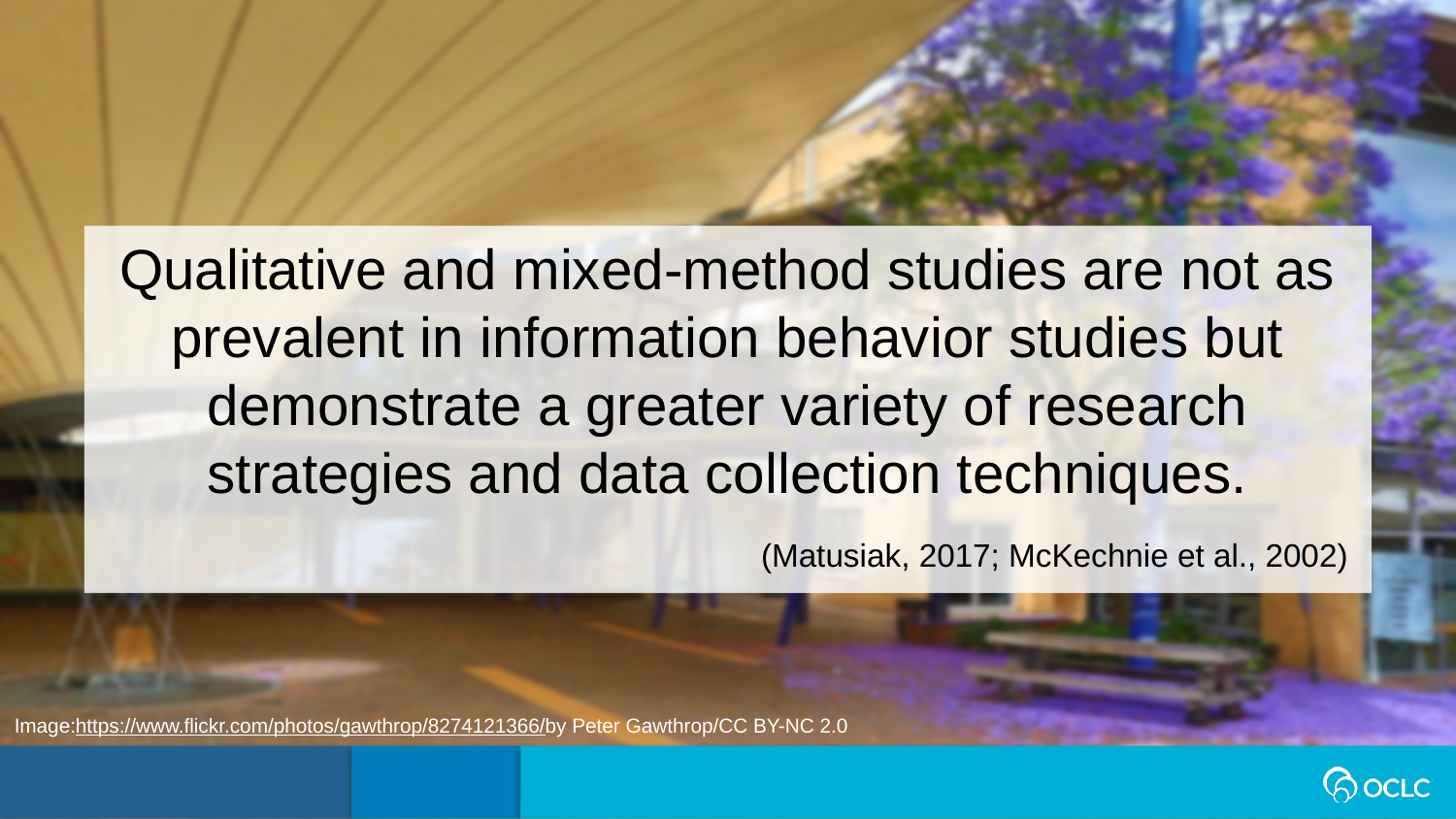

Qualitative and mixed-method studies are not as prevalent in information behavior studies but demonstrate a greater variety of research strategies and data collection techniques.
(Matusiak, 2017; McKechnie et al., 2002)
Image:https://www.flickr.com/photos/gawthrop/8274121366/by Peter Gawthrop/CC BY-NC 2.0